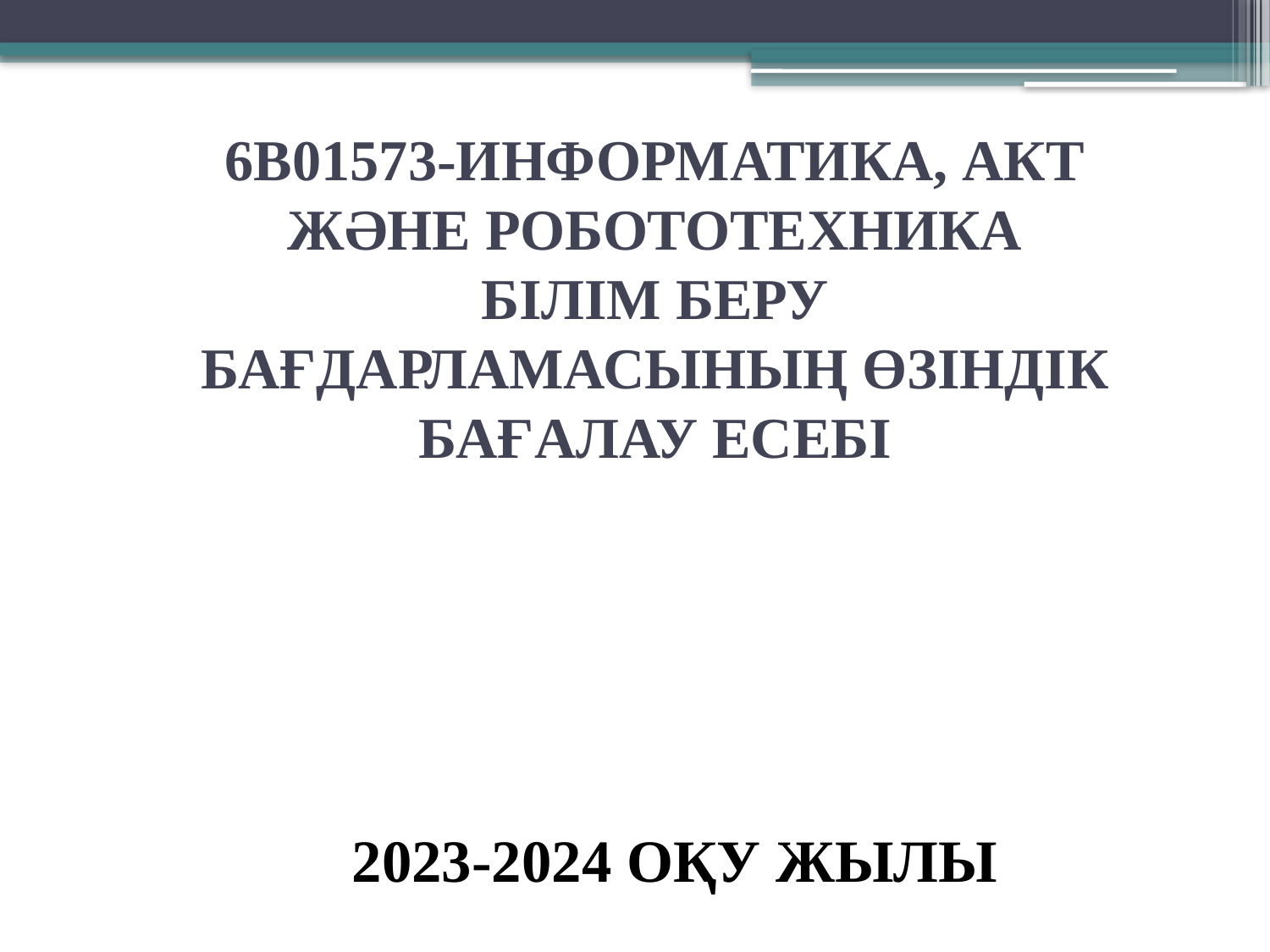

# 6В01573-ИНФОРМАТИКА, АКТ ЖӘНЕ РОБОТОТЕХНИКА БІЛІМ БЕРУ БАҒДАРЛАМАСЫНЫҢ ӨЗІНДІК БАҒАЛАУ ЕСЕБІ
2023-2024 ОҚУ ЖЫЛЫ